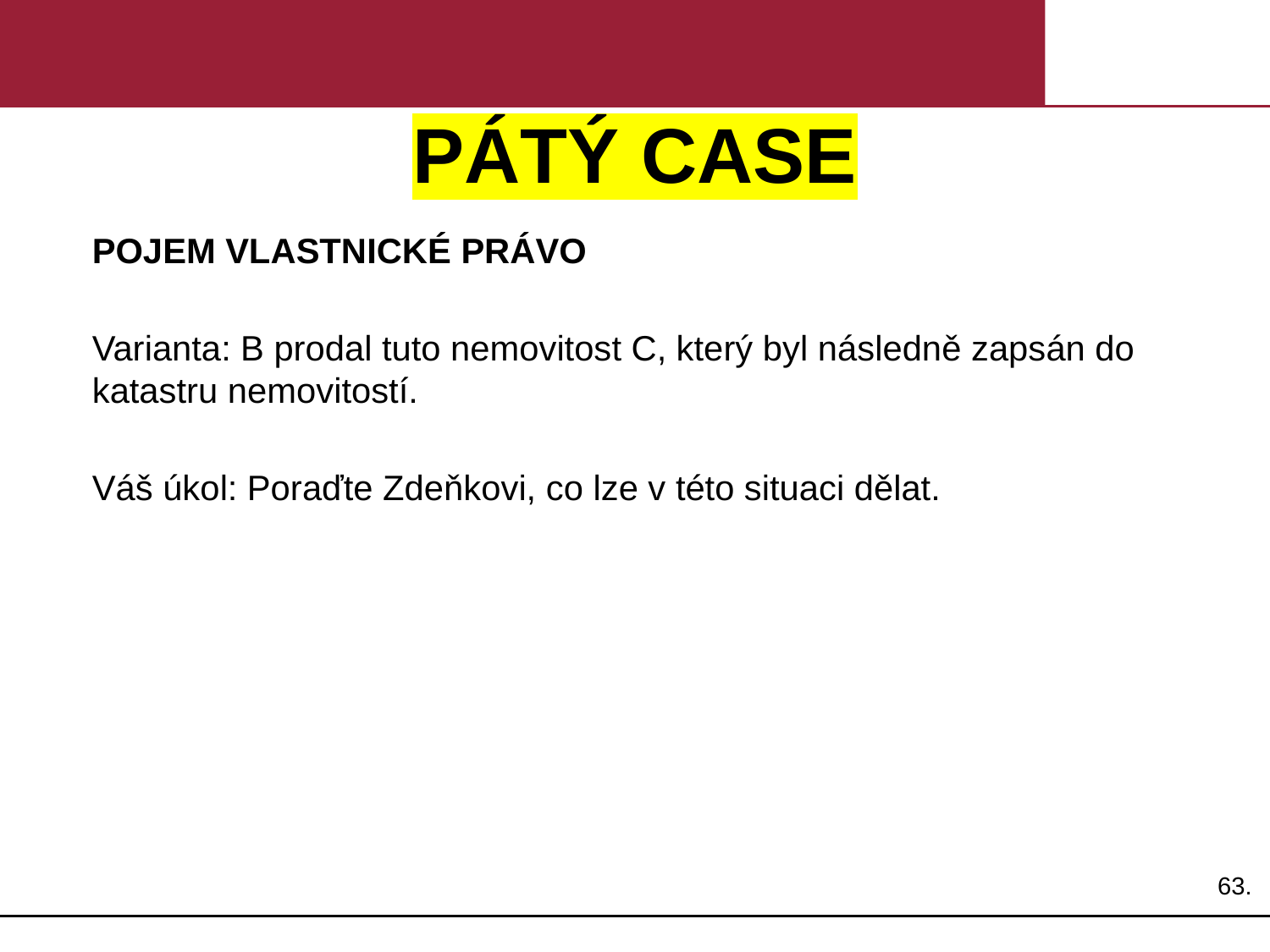

# PÁTÝ CASE

POJEM VLASTNICKÉ PRÁVO

Varianta: B prodal tuto nemovitost C, který byl následně zapsán do katastru nemovitostí.

Váš úkol: Poraďte Zdeňkovi, co lze v této situaci dělat.

63.